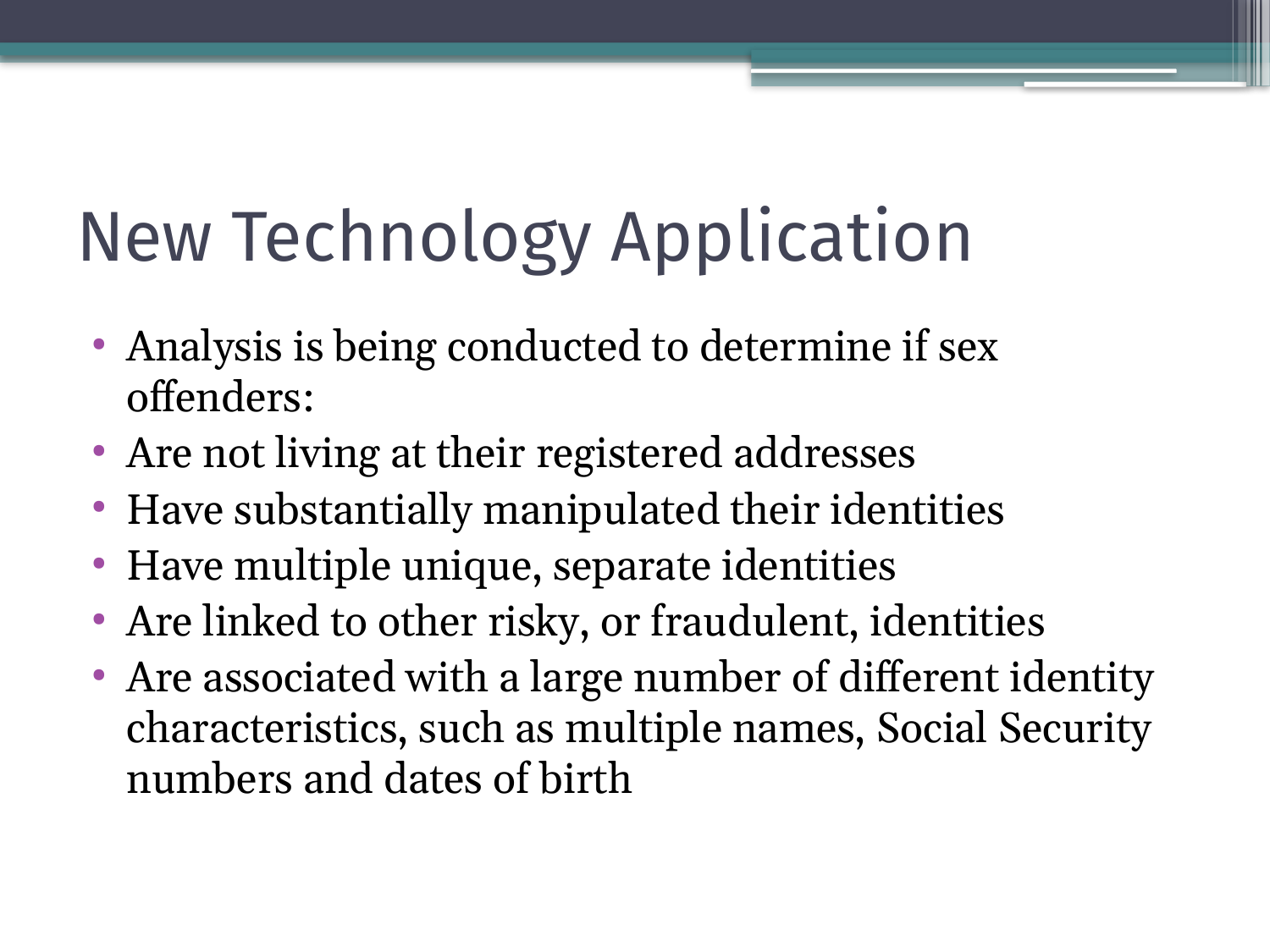

New Technology Application
Analysis is being conducted to determine if sex offenders:
Are not living at their registered addresses
Have substantially manipulated their identities
Have multiple unique, separate identities
Are linked to other risky, or fraudulent, identities
Are associated with a large number of different identity characteristics, such as multiple names, Social Security numbers and dates of birth